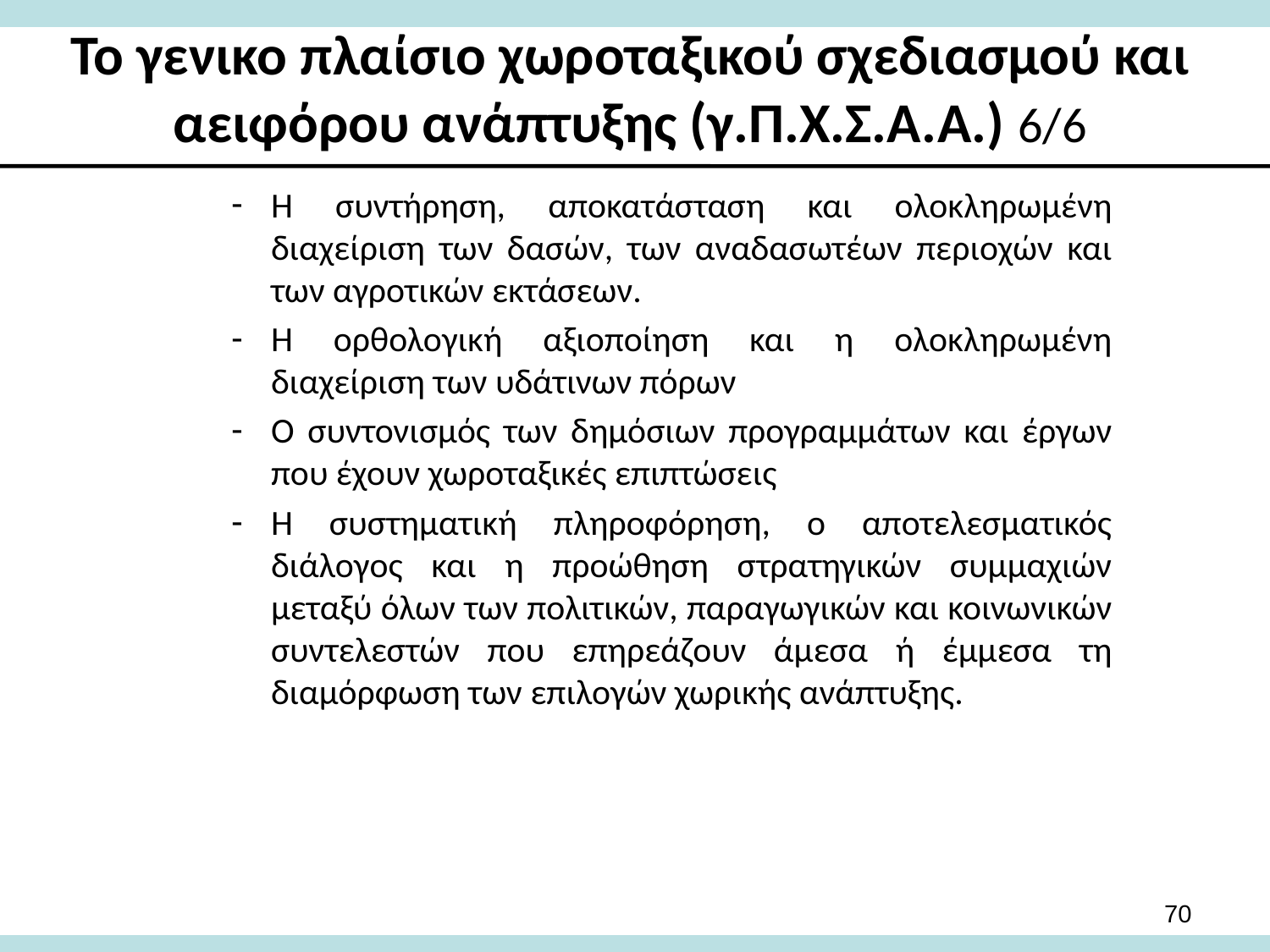

# Το γενικο πλαίσιο χωροταξικού σχεδιασμού και αειφόρου ανάπτυξης (γ.Π.Χ.Σ.Α.Α.) 6/6
Η συντήρηση, αποκατάσταση και ολοκληρωμένη διαχείριση των δασών, των αναδασωτέων περιοχών και των αγροτικών εκτάσεων.
Η ορθολογική αξιοποίηση και η ολοκληρωμένη διαχείριση των υδάτινων πόρων
Ο συντονισμός των δημόσιων προγραμμάτων και έργων που έχουν χωροταξικές επιπτώσεις
Η συστηματική πληροφόρηση, ο αποτελεσματικός διάλογος και η προώθηση στρατηγικών συμμαχιών μεταξύ όλων των πολιτικών, παραγωγικών και κοινωνικών συντελεστών που επηρεάζουν άμεσα ή έμμεσα τη διαμόρφωση των επιλογών χωρικής ανάπτυξης.

70